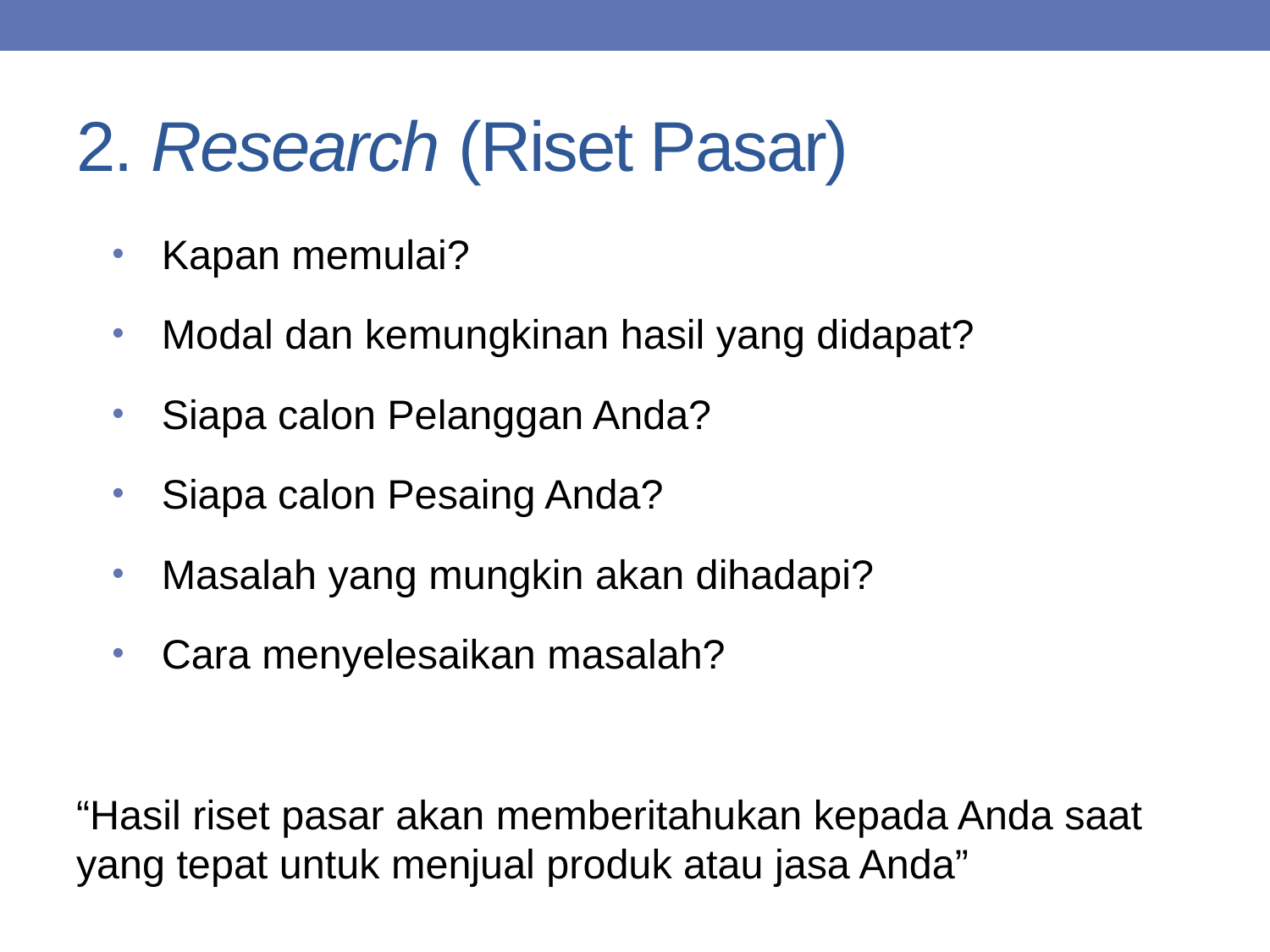

# 2. Research (Riset Pasar)
Kapan memulai?
Modal dan kemungkinan hasil yang didapat?
Siapa calon Pelanggan Anda?
Siapa calon Pesaing Anda?
Masalah yang mungkin akan dihadapi?
Cara menyelesaikan masalah?

“Hasil riset pasar akan memberitahukan kepada Anda saat yang tepat untuk menjual produk atau jasa Anda”